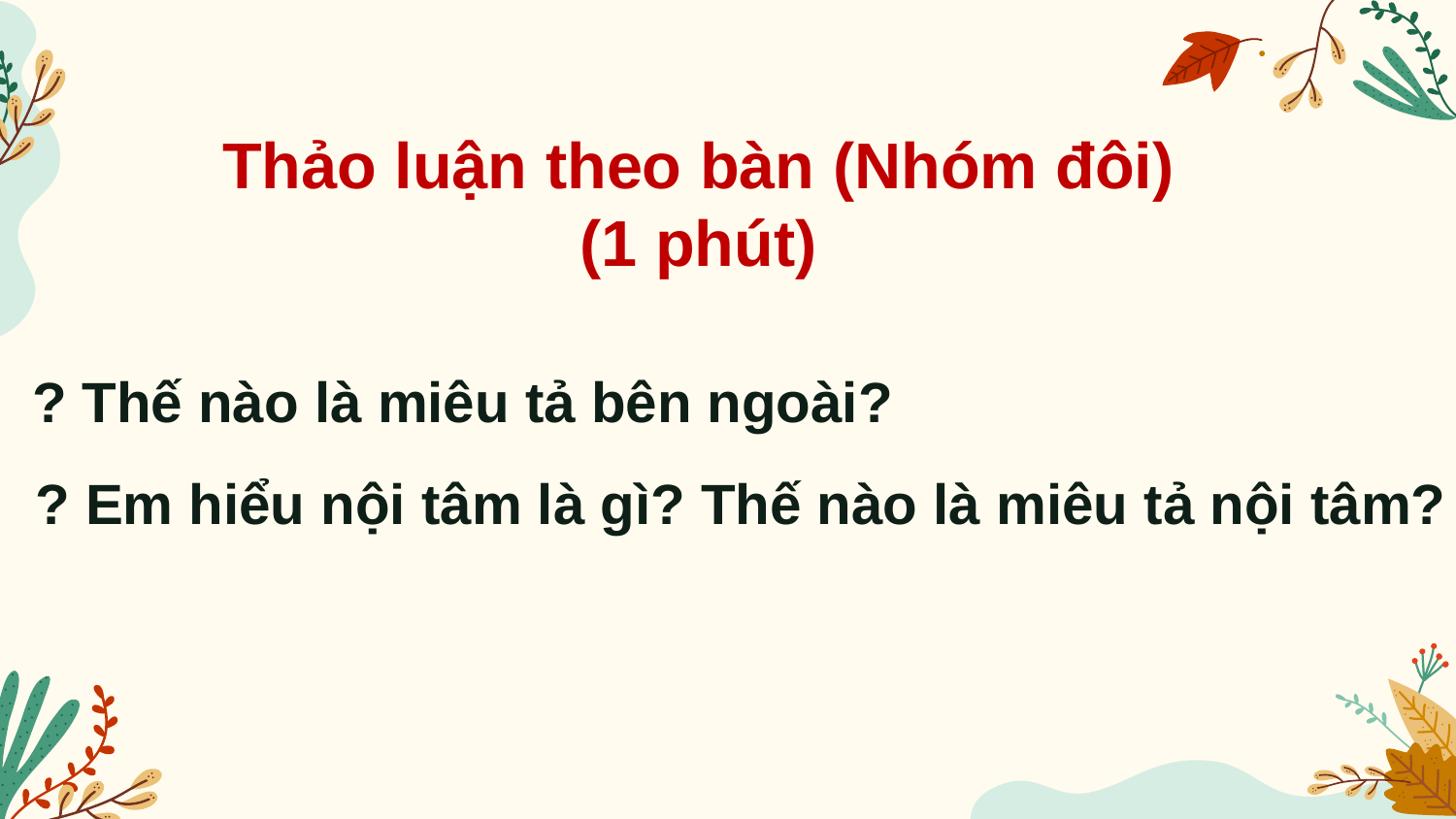

# Thảo luận theo bàn (Nhóm đôi) (1 phút)
 ? Thế nào là miêu tả bên ngoài?
 ? Em hiểu nội tâm là gì? Thế nào là miêu tả nội tâm?